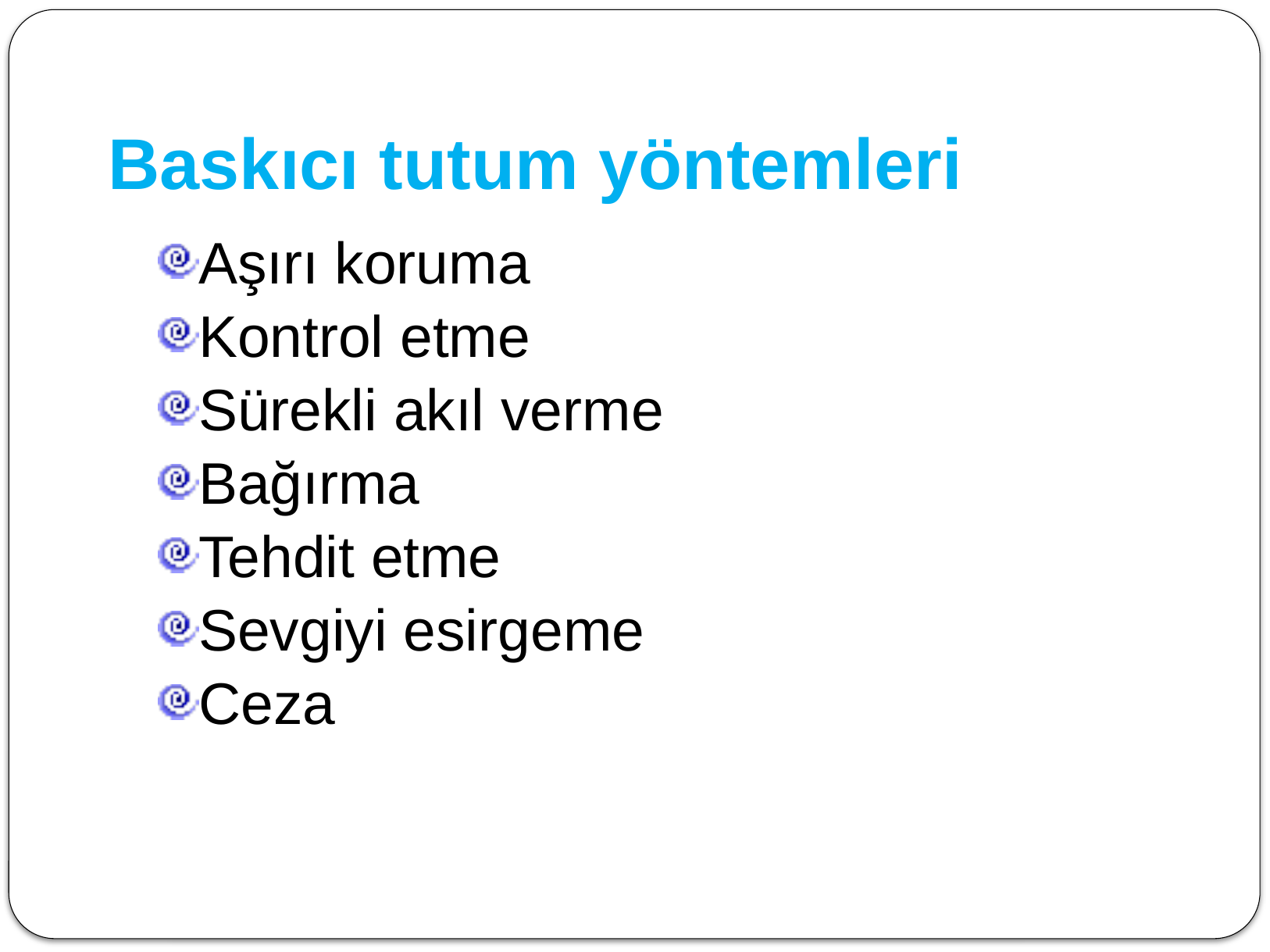

# Baskıcı tutum yöntemleri
Aşırı koruma
Kontrol etme
Sürekli akıl verme
Bağırma
Tehdit etme
Sevgiyi esirgeme
Ceza